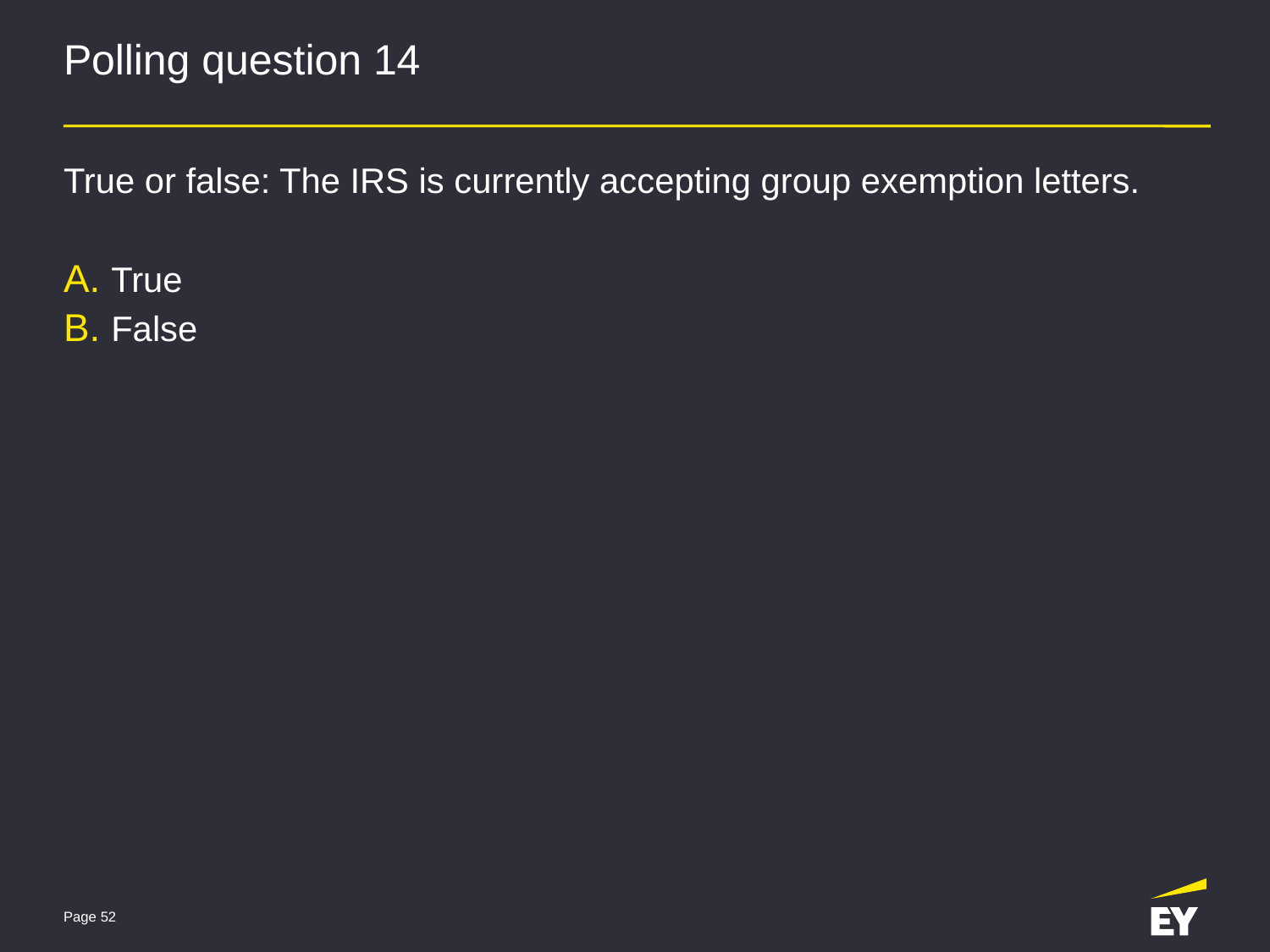

# Polling question 14
True or false: The IRS is currently accepting group exemption letters.

True
False